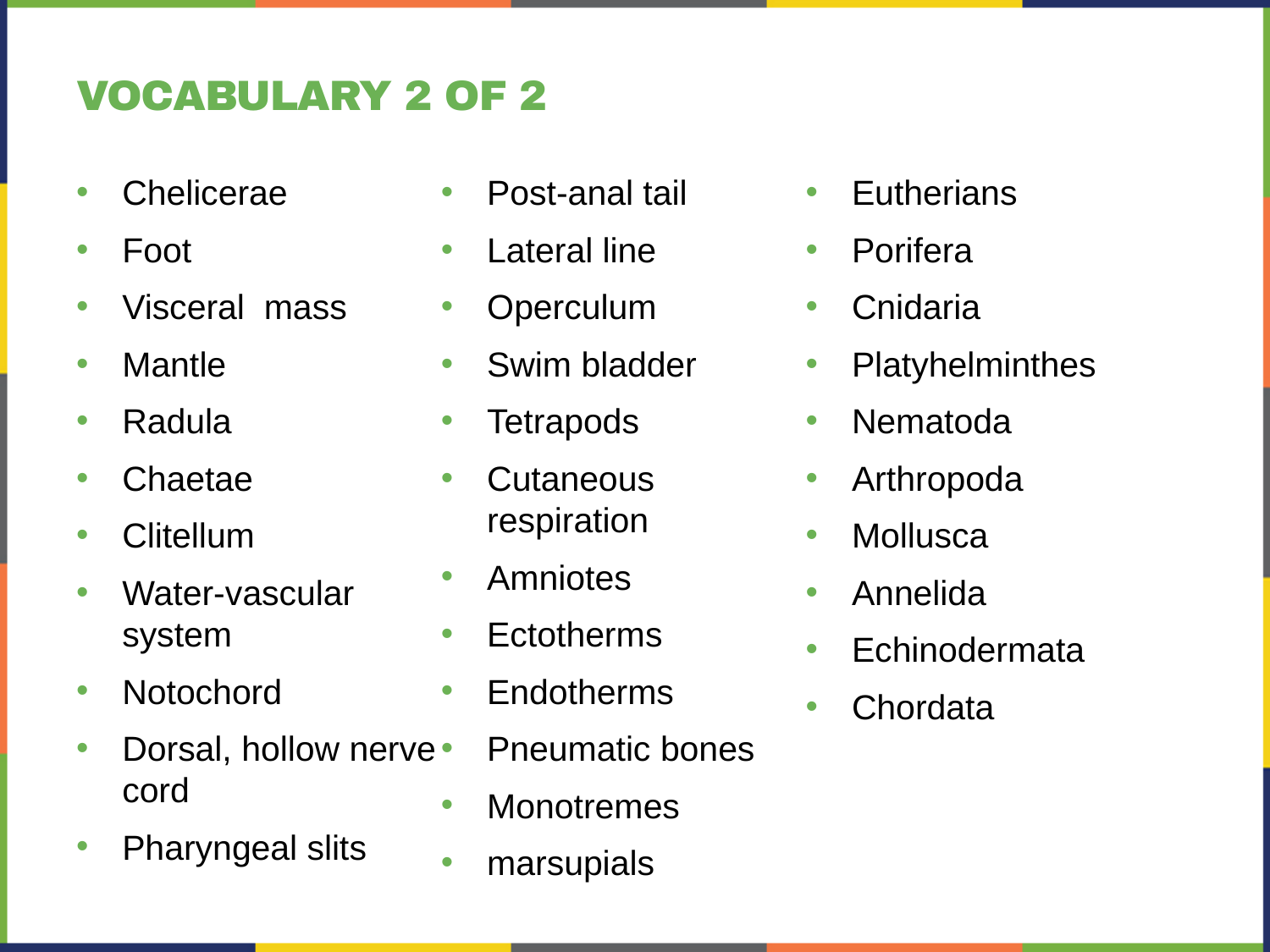

# Vocabulary 2 of 2
Chelicerae
Foot
Visceral  mass
Mantle
Radula
Chaetae
Clitellum
Water-vascular system
Notochord
Dorsal, hollow nerve cord
Pharyngeal slits
Post-anal tail
Lateral line
Operculum
Swim bladder
Tetrapods
Cutaneous respiration
Amniotes
Ectotherms
Endotherms
Pneumatic bones
Monotremes
marsupials
Eutherians
Porifera
Cnidaria
Platyhelminthes
Nematoda
Arthropoda
Mollusca
Annelida
Echinodermata
Chordata